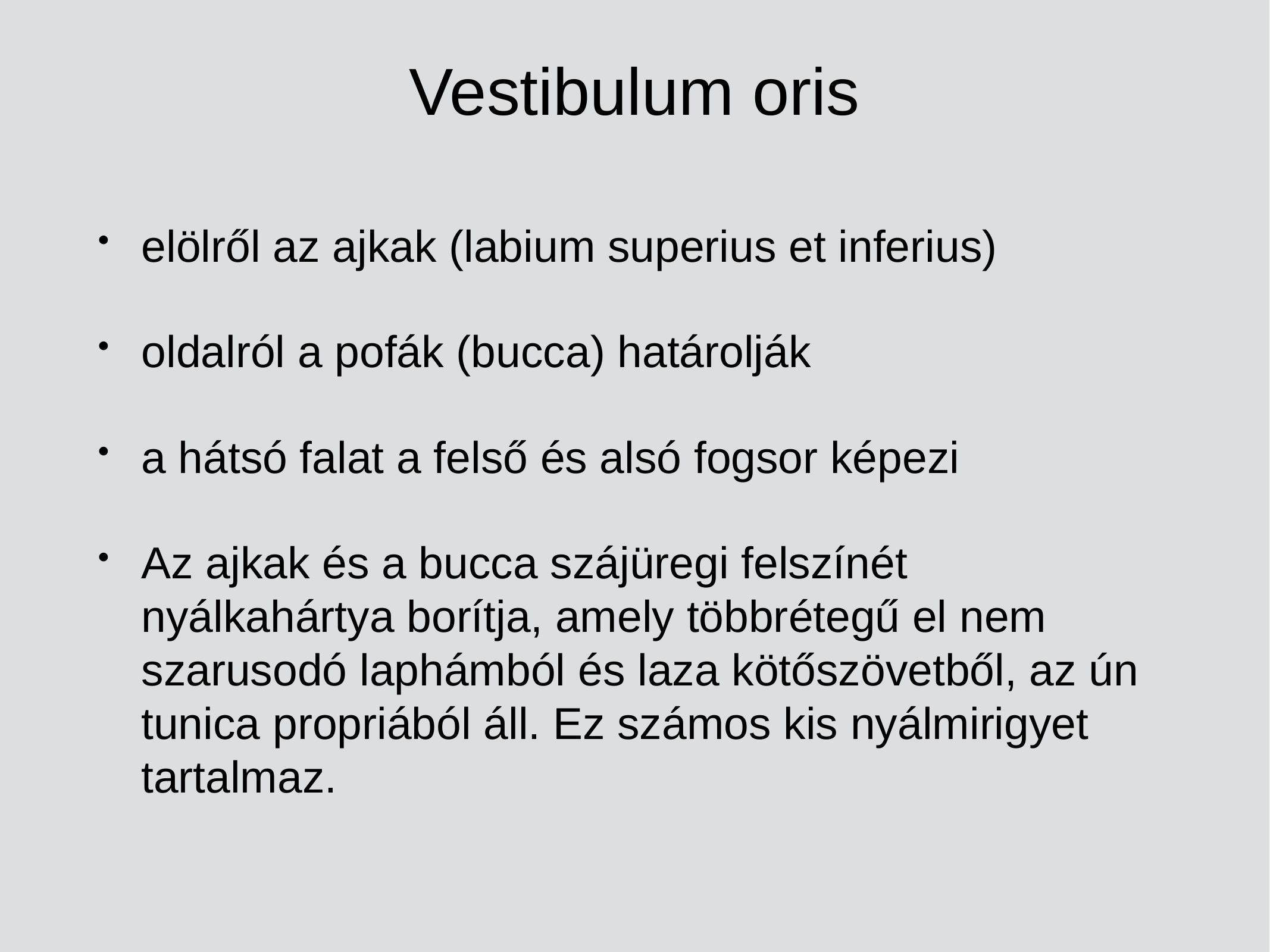

# Vestibulum oris
elölről az ajkak (labium superius et inferius)
oldalról a pofák (bucca) határolják
a hátsó falat a felső és alsó fogsor képezi
Az ajkak és a bucca szájüregi felszínét nyálkahártya borítja, amely többrétegű el nem szarusodó laphámból és laza kötőszövetből, az ún tunica propriából áll. Ez számos kis nyálmirigyet tartalmaz.